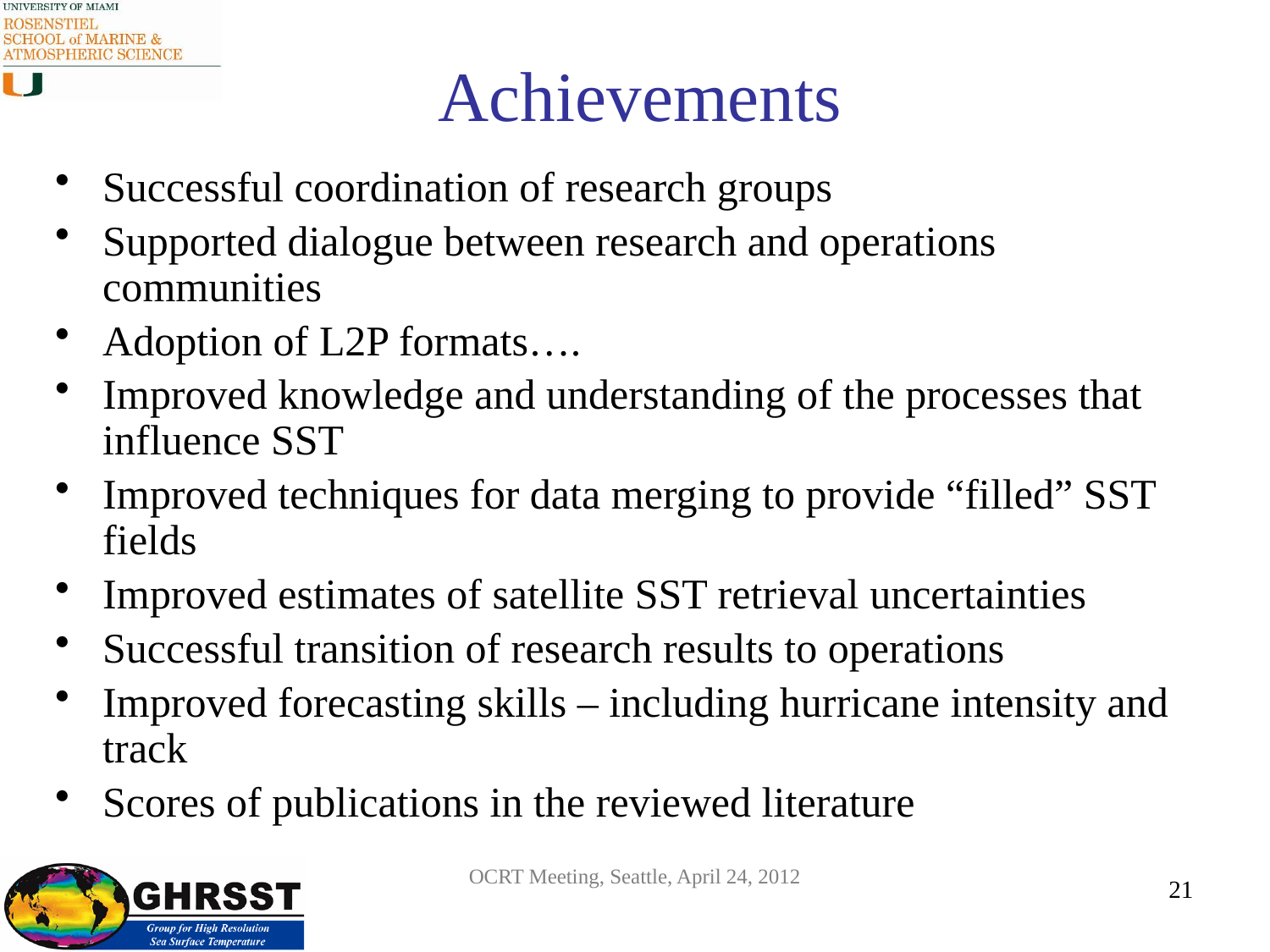

# Achievements
Successful coordination of research groups
Supported dialogue between research and operations communities
Adoption of L2P formats….
Improved knowledge and understanding of the processes that influence SST
Improved techniques for data merging to provide “filled” SST fields
Improved estimates of satellite SST retrieval uncertainties
Successful transition of research results to operations
Improved forecasting skills – including hurricane intensity and track
Scores of publications in the reviewed literature
OCRT Meeting, Seattle, April 24, 2012
21